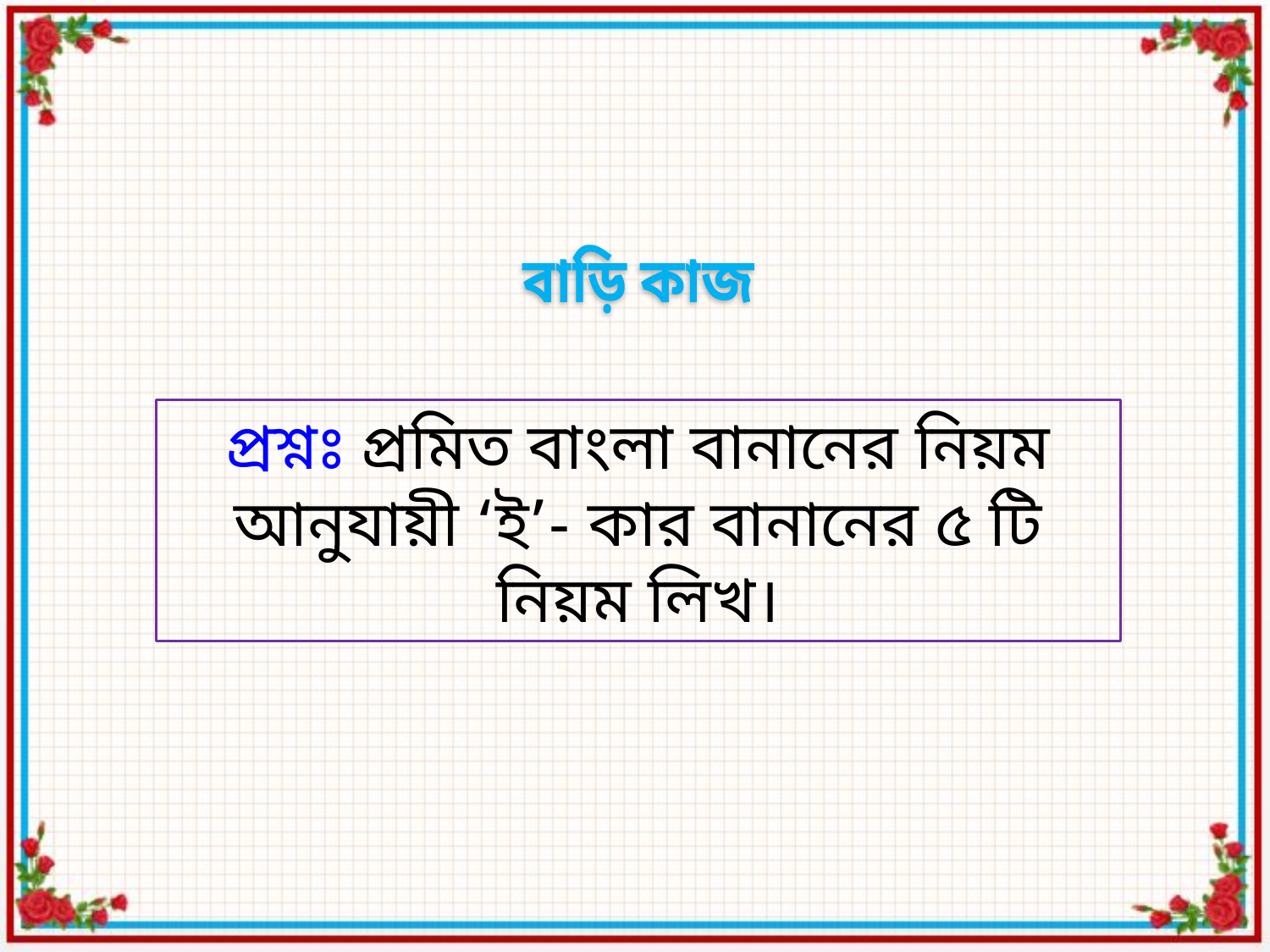

বাড়ি কাজ
প্রশ্নঃ প্রমিত বাংলা বানানের নিয়ম আনুযায়ী ‘ই’- কার বানানের ৫ টি নিয়ম লিখ।